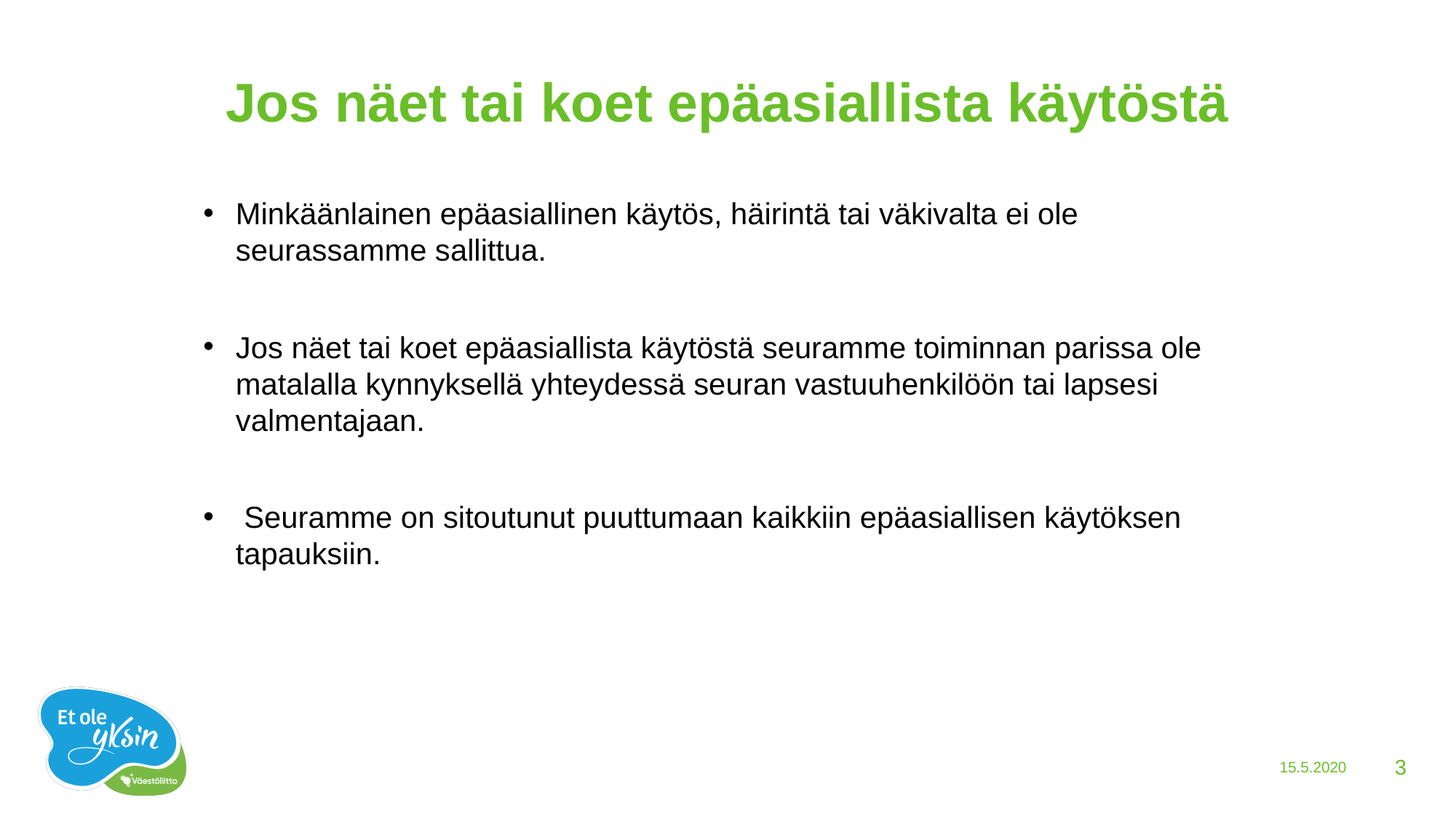

# Jos näet tai koet epäasiallista käytöstä
Minkäänlainen epäasiallinen käytös, häirintä tai väkivalta ei ole seurassamme sallittua.

Jos näet tai koet epäasiallista käytöstä seuramme toiminnan parissa ole matalalla kynnyksellä yhteydessä seuran vastuuhenkilöön tai lapsesi valmentajaan.

 Seuramme on sitoutunut puuttumaan kaikkiin epäasiallisen käytöksen tapauksiin.

15.5.2020
3